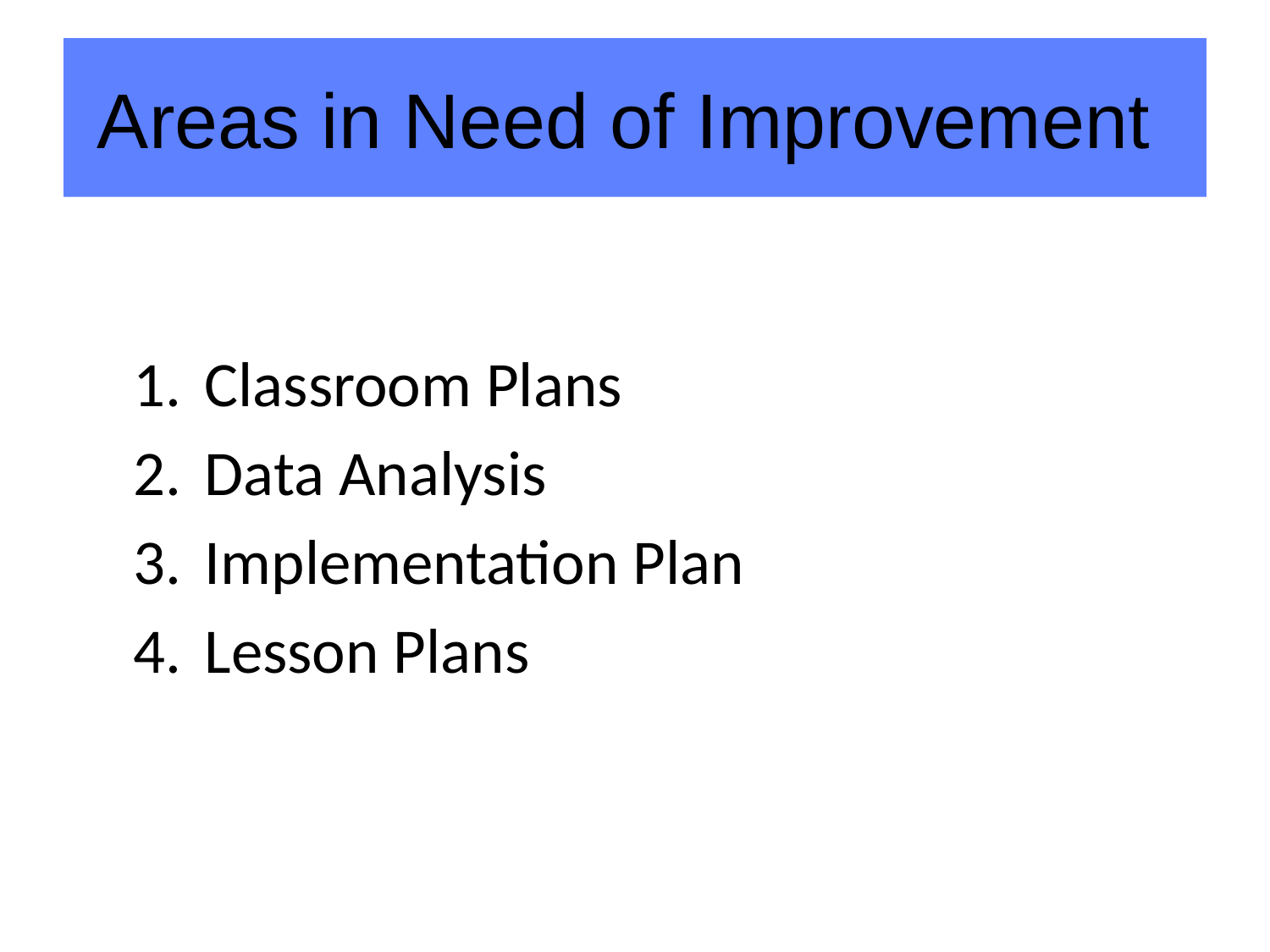

# Areas in Need of Improvement

Classroom Plans
Data Analysis
Implementation Plan
Lesson Plans